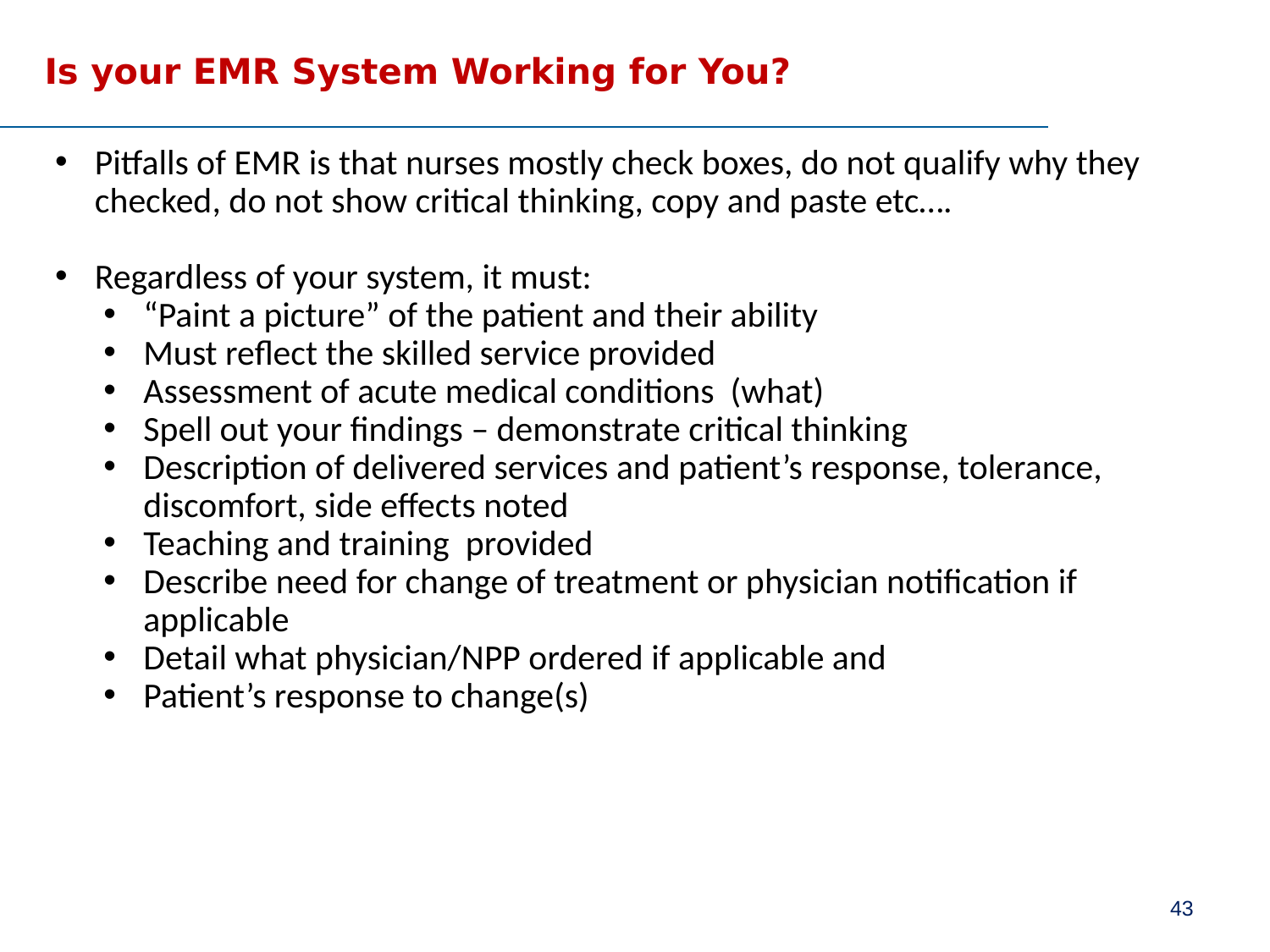

# Is your EMR System Working for You?
Pitfalls of EMR is that nurses mostly check boxes, do not qualify why they checked, do not show critical thinking, copy and paste etc….

Regardless of your system, it must:
“Paint a picture” of the patient and their ability
Must reflect the skilled service provided
Assessment of acute medical conditions  (what)
Spell out your findings – demonstrate critical thinking
Description of delivered services and patient’s response, tolerance, discomfort, side effects noted
Teaching and training  provided
Describe need for change of treatment or physician notification if applicable
Detail what physician/NPP ordered if applicable and
Patient’s response to change(s)

43